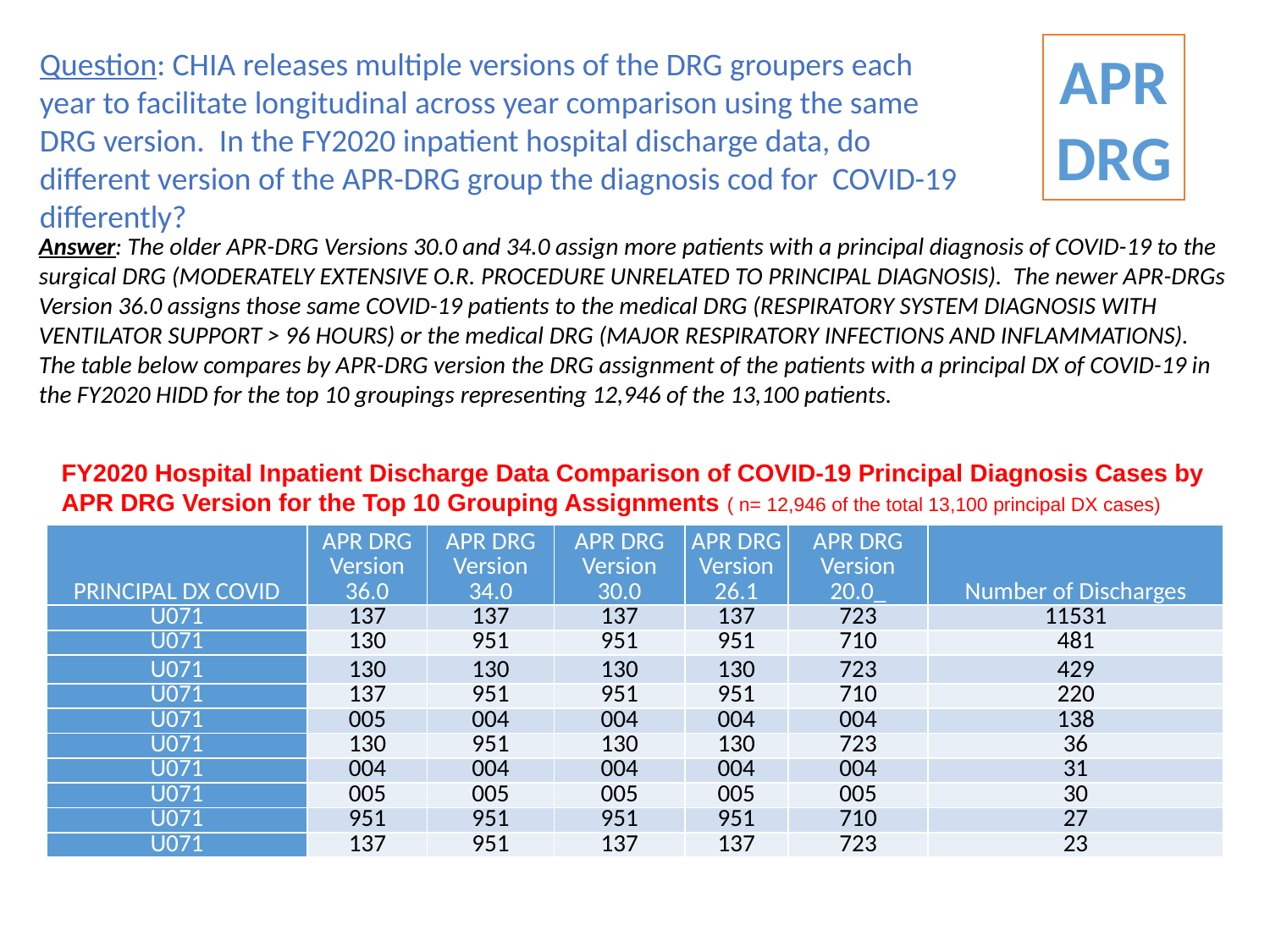

APR
DRG
Question: CHIA releases multiple versions of the DRG groupers each year to facilitate longitudinal across year comparison using the same DRG version.  In the FY2020 inpatient hospital discharge data, do different version of the APR-DRG group the diagnosis cod for  COVID-19 differently?
Answer: The older APR-DRG Versions 30.0 and 34.0 assign more patients with a principal diagnosis of COVID-19 to the surgical DRG (MODERATELY EXTENSIVE O.R. PROCEDURE UNRELATED TO PRINCIPAL DIAGNOSIS).  The newer APR-DRGs Version 36.0 assigns those same COVID-19 patients to the medical DRG (RESPIRATORY SYSTEM DIAGNOSIS WITH VENTILATOR SUPPORT > 96 HOURS) or the medical DRG (MAJOR RESPIRATORY INFECTIONS AND INFLAMMATIONS).
The table below compares by APR-DRG version the DRG assignment of the patients with a principal DX of COVID-19 in the FY2020 HIDD for the top 10 groupings representing 12,946 of the 13,100 patients.
FY2020 Hospital Inpatient Discharge Data Comparison of COVID-19 Principal Diagnosis Cases by APR DRG Version for the Top 10 Grouping Assignments ( n= 12,946 of the total 13,100 principal DX cases)
| PRINCIPAL DX COVID | APR DRG Version 36.0 | APR DRG Version 34.0 | APR DRG Version 30.0 | APR DRG Version 26.1 | APR DRG Version 20.0\_ | Number of Discharges |
| --- | --- | --- | --- | --- | --- | --- |
| U071 | 137 | 137 | 137 | 137 | 723 | 11531 |
| U071 | 130 | 951 | 951 | 951 | 710 | 481 |
| U071 | 130 | 130 | 130 | 130 | 723 | 429 |
| U071 | 137 | 951 | 951 | 951 | 710 | 220 |
| U071 | 005 | 004 | 004 | 004 | 004 | 138 |
| U071 | 130 | 951 | 130 | 130 | 723 | 36 |
| U071 | 004 | 004 | 004 | 004 | 004 | 31 |
| U071 | 005 | 005 | 005 | 005 | 005 | 30 |
| U071 | 951 | 951 | 951 | 951 | 710 | 27 |
| U071 | 137 | 951 | 137 | 137 | 723 | 23 |